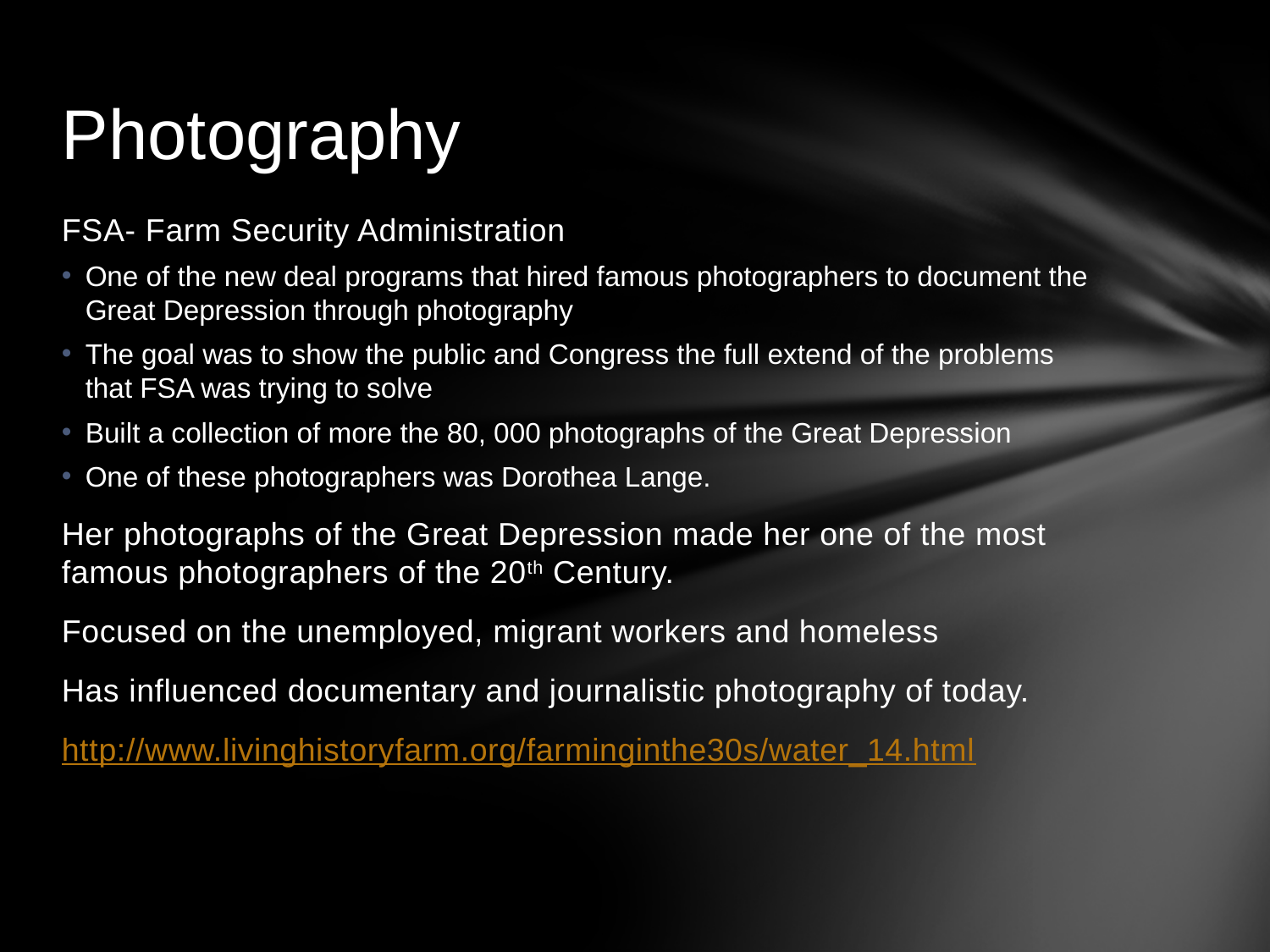

# Photography
FSA- Farm Security Administration
One of the new deal programs that hired famous photographers to document the Great Depression through photography
The goal was to show the public and Congress the full extend of the problems that FSA was trying to solve
Built a collection of more the 80, 000 photographs of the Great Depression
One of these photographers was Dorothea Lange.
Her photographs of the Great Depression made her one of the most famous photographers of the 20th Century.
Focused on the unemployed, migrant workers and homeless
Has influenced documentary and journalistic photography of today.
http://www.livinghistoryfarm.org/farminginthe30s/water_14.html